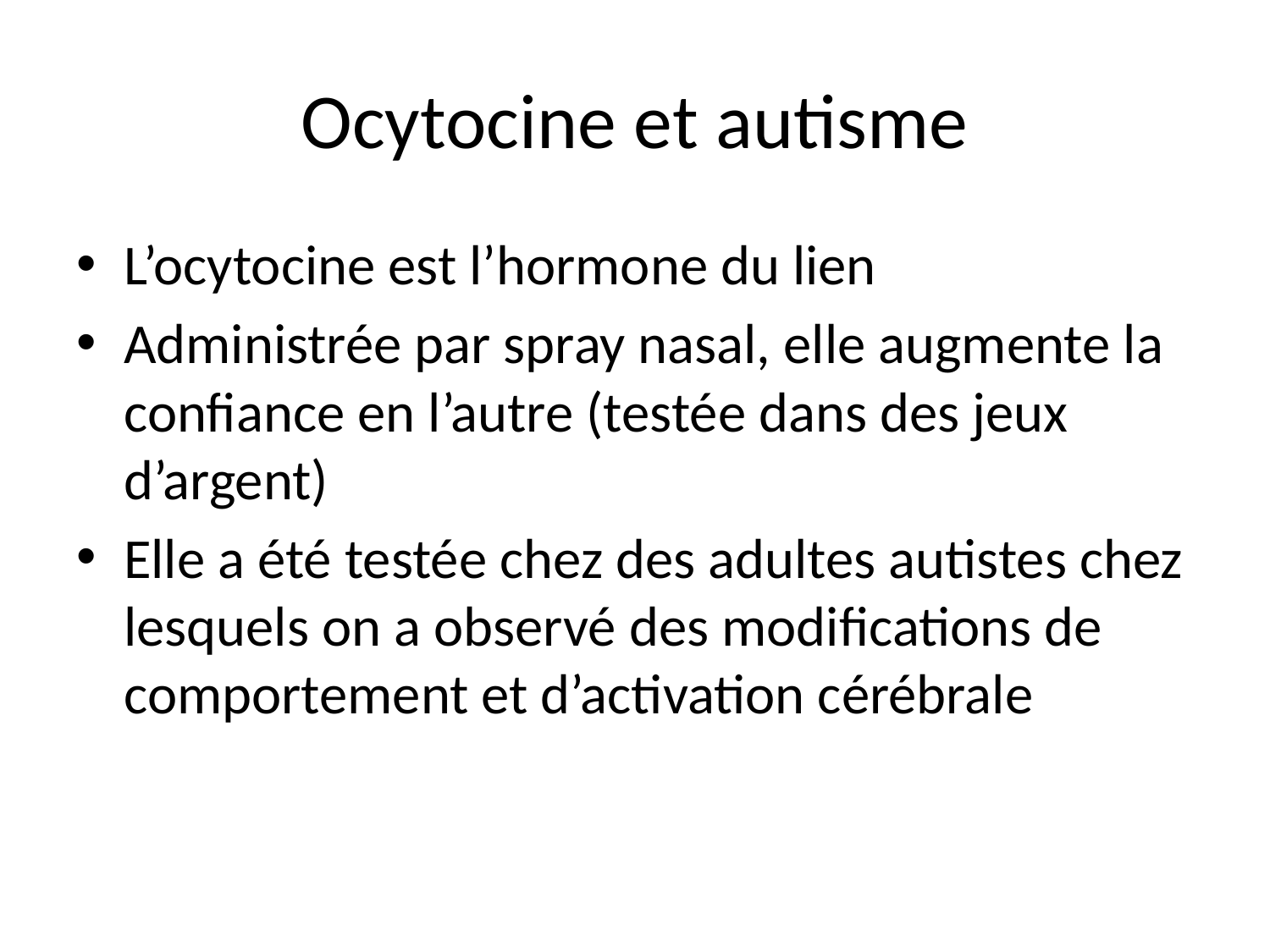

# Ocytocine et autisme
L’ocytocine est l’hormone du lien
Administrée par spray nasal, elle augmente la confiance en l’autre (testée dans des jeux d’argent)
Elle a été testée chez des adultes autistes chez lesquels on a observé des modifications de comportement et d’activation cérébrale